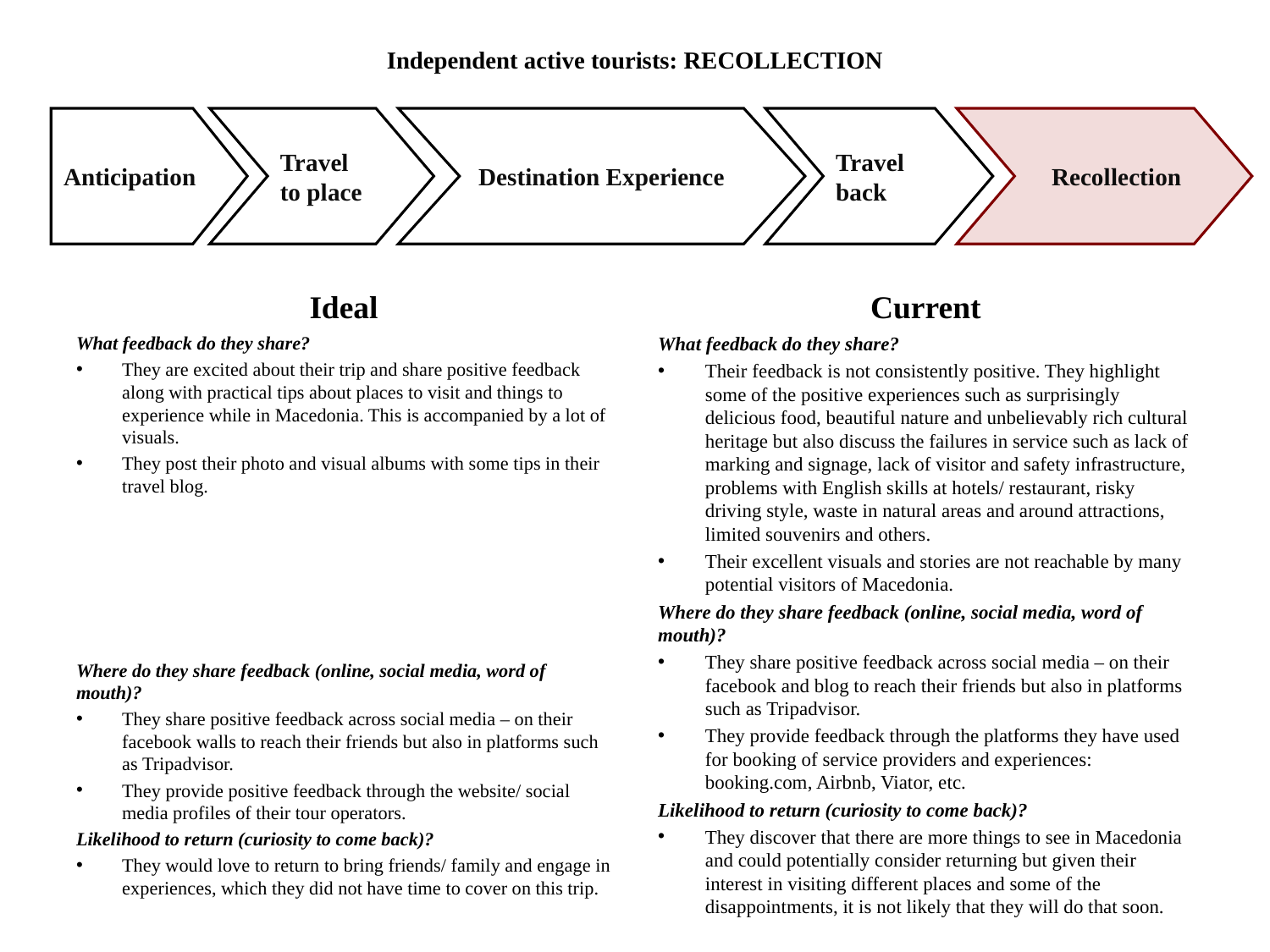

# Independent active tourists: RECOLLECTION
Anticipation
Travel to place
Destination Experience
Travel back
    Recollection
Ideal
Current
What feedback do they share?
They are excited about their trip and share positive feedback along with practical tips about places to visit and things to experience while in Macedonia. This is accompanied by a lot of visuals.
They post their photo and visual albums with some tips in their travel blog.

Where do they share feedback (online, social media, word of mouth)?
They share positive feedback across social media – on their facebook walls to reach their friends but also in platforms such as Tripadvisor.
They provide positive feedback through the website/ social media profiles of their tour operators.
Likelihood to return (curiosity to come back)?
They would love to return to bring friends/ family and engage in experiences, which they did not have time to cover on this trip.

What feedback do they share?
Their feedback is not consistently positive. They highlight some of the positive experiences such as surprisingly delicious food, beautiful nature and unbelievably rich cultural heritage but also discuss the failures in service such as lack of marking and signage, lack of visitor and safety infrastructure, problems with English skills at hotels/ restaurant, risky driving style, waste in natural areas and around attractions, limited souvenirs and others.
Their excellent visuals and stories are not reachable by many potential visitors of Macedonia.
Where do they share feedback (online, social media, word of mouth)?
They share positive feedback across social media – on their facebook and blog to reach their friends but also in platforms such as Tripadvisor.
They provide feedback through the platforms they have used for booking of service providers and experiences: booking.com, Airbnb, Viator, etc.
Likelihood to return (curiosity to come back)?
They discover that there are more things to see in Macedonia and could potentially consider returning but given their interest in visiting different places and some of the disappointments, it is not likely that they will do that soon.